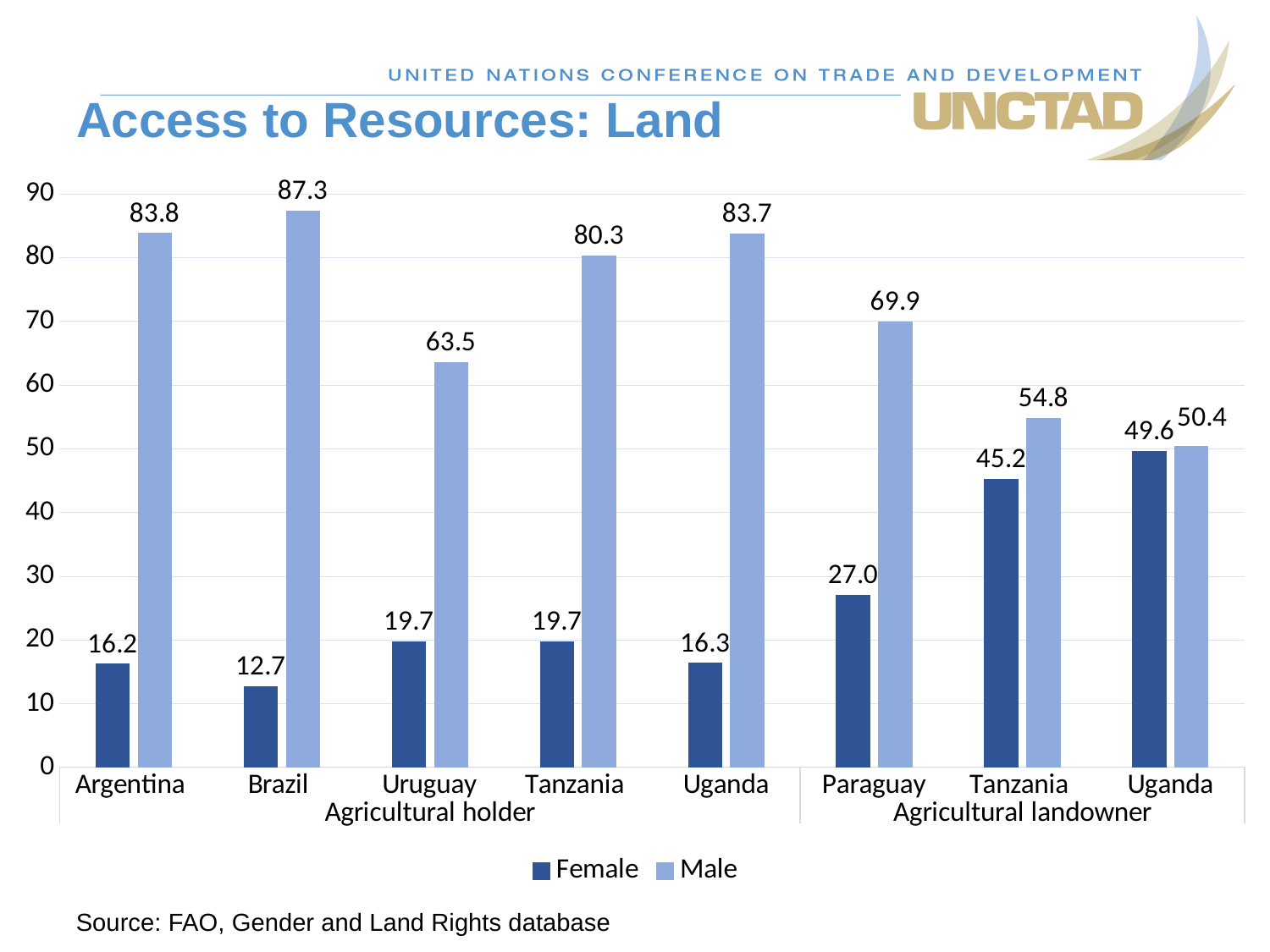

# Access to Resources: Land

### Chart

| Category | Female | Male |
|---|---|---|
| Argentina  | 16.2 | 83.8 |
| Brazil  | 12.7 | 87.3 |
| Uruguay | 19.7 | 63.5 |
| Tanzania  | 19.7 | 80.30000000000001 |
| Uganda | 16.3 | 83.7 |
| Paraguay | 27.0 | 69.9 |
| Tanzania  | 45.2 | 54.79999999999999 |
| Uganda | 49.6 | 50.4 |
Source: FAO, Gender and Land Rights database